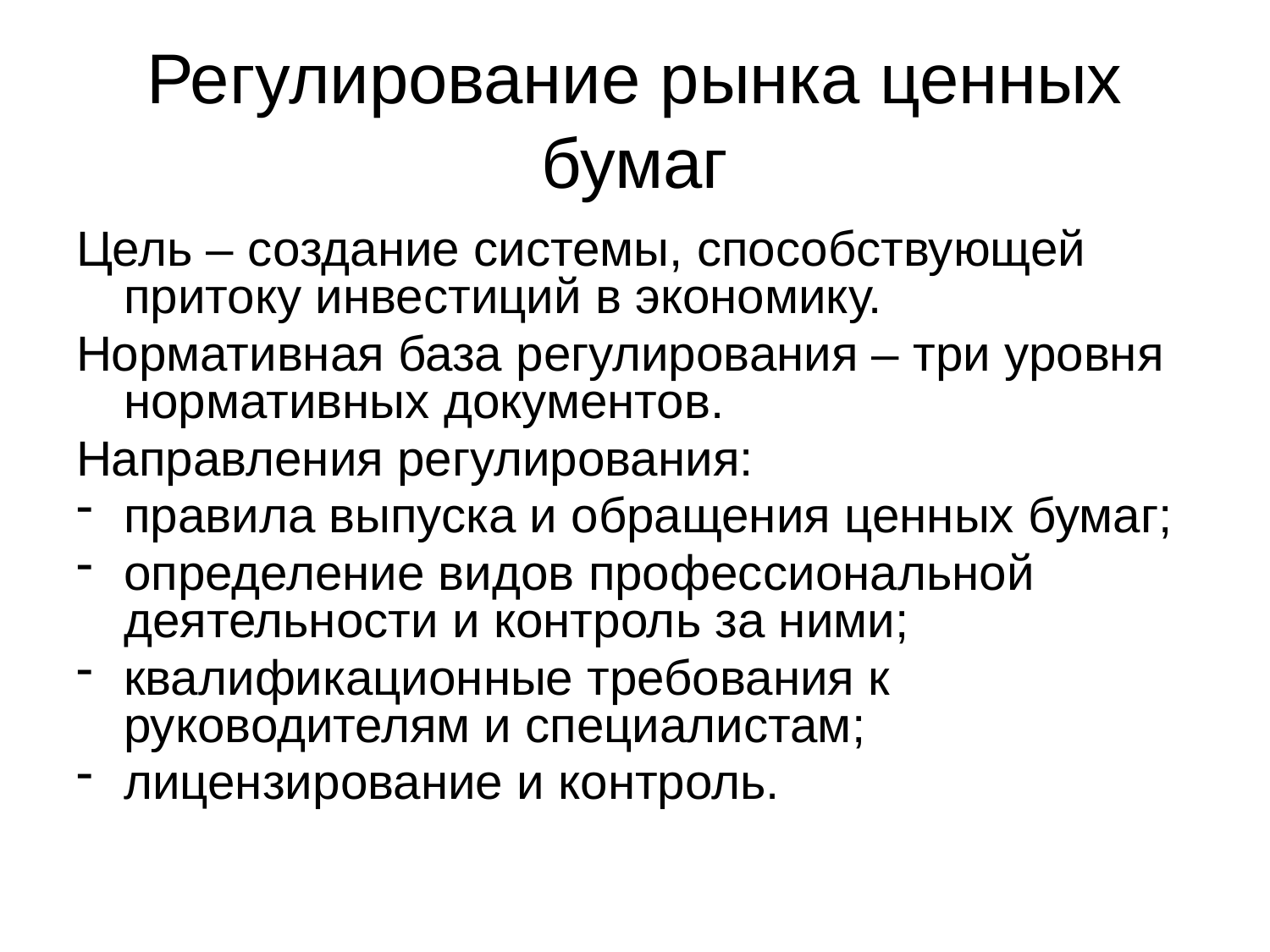

# Регулирование рынка ценных бумаг
Цель – создание системы, способствующей притоку инвестиций в экономику.
Нормативная база регулирования – три уровня нормативных документов.
Направления регулирования:
правила выпуска и обращения ценных бумаг;
определение видов профессиональной деятельности и контроль за ними;
квалификационные требования к руководителям и специалистам;
лицензирование и контроль.